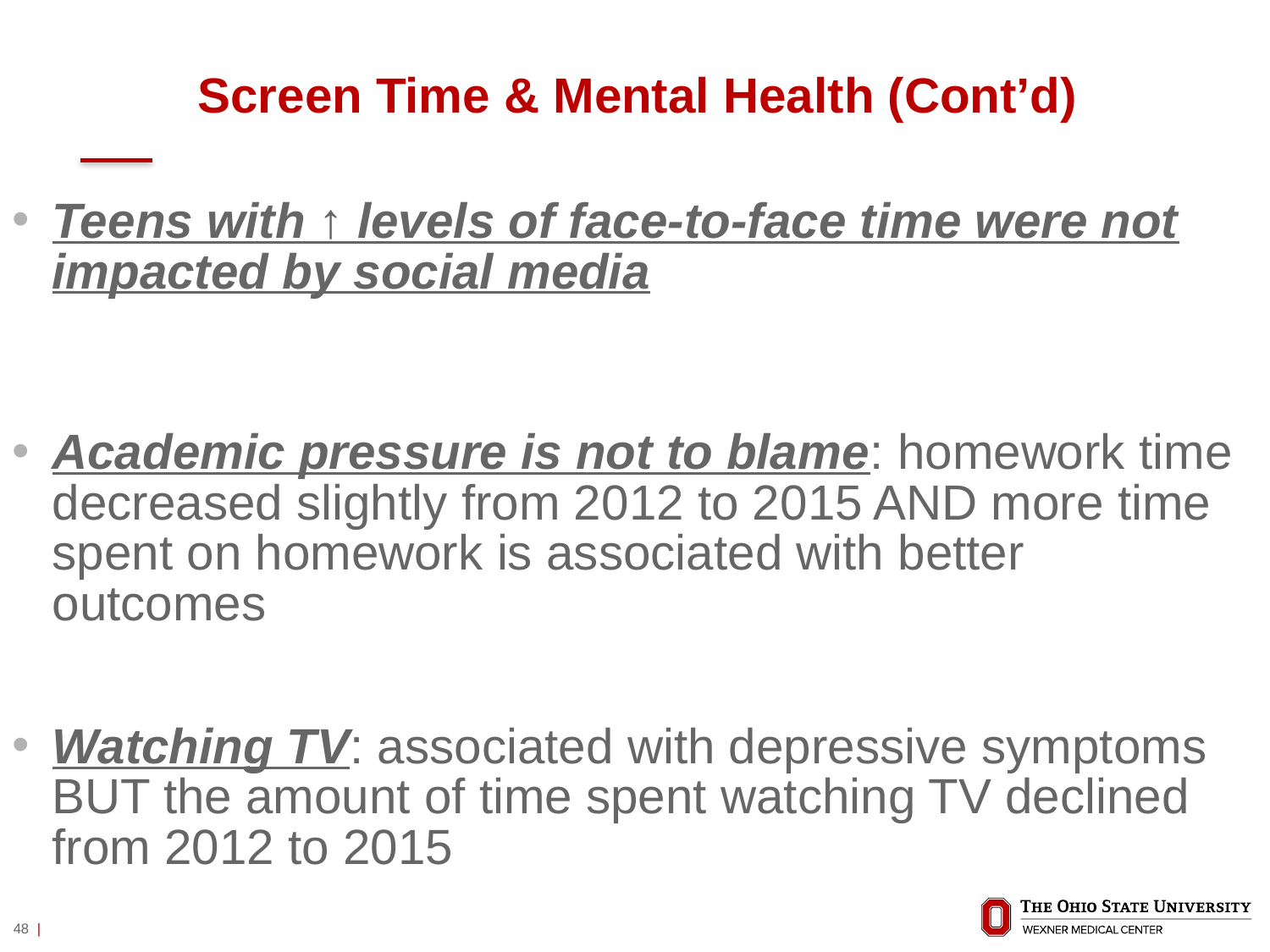

# Screen Time & Mental Health (Cont’d)
Teens with ↑ levels of face-to-face time were not impacted by social media
Academic pressure is not to blame: homework time decreased slightly from 2012 to 2015 AND more time spent on homework is associated with better outcomes

Watching TV: associated with depressive symptoms BUT the amount of time spent watching TV declined from 2012 to 2015

48  |